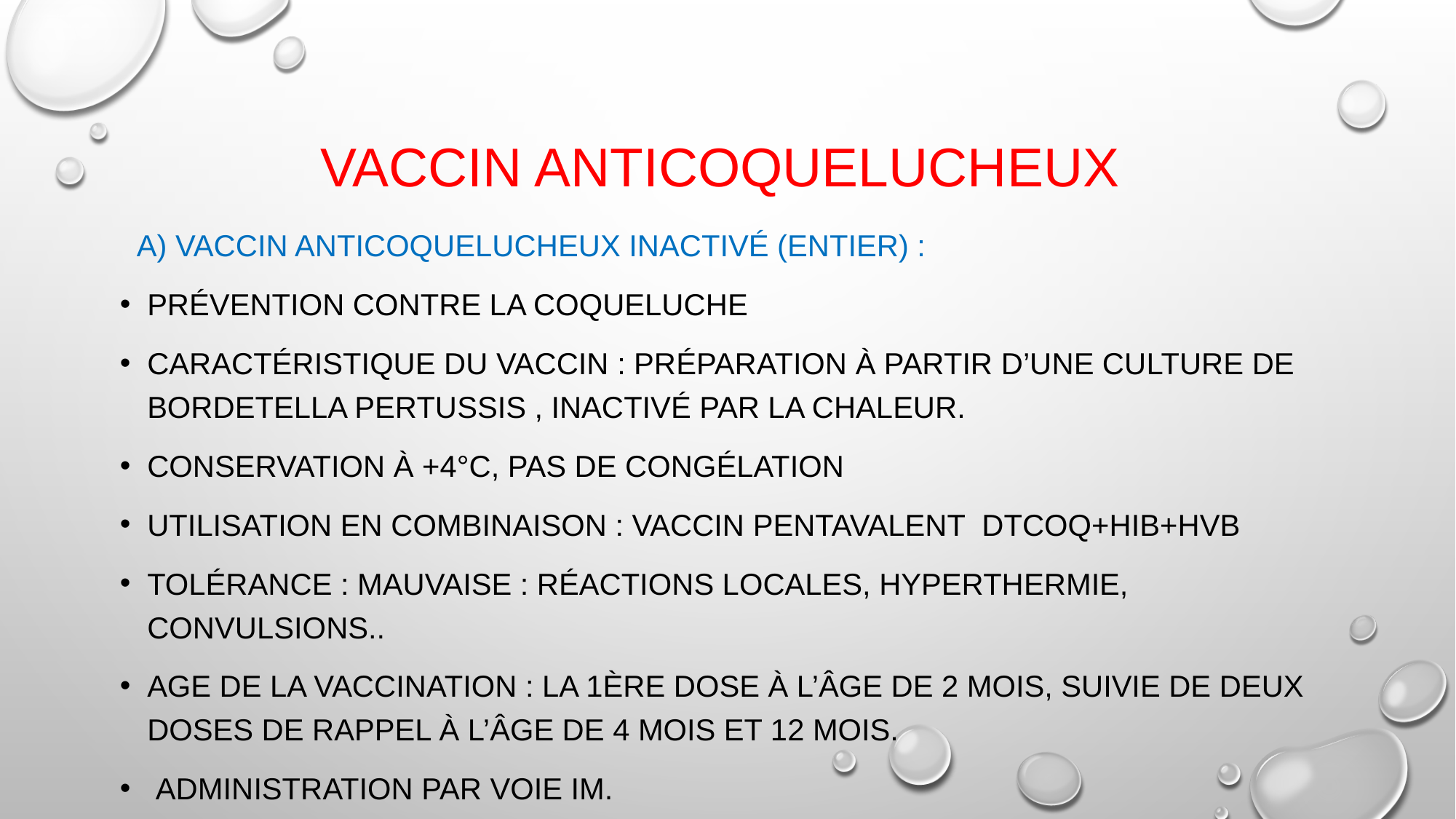

# Vaccin anticoquelucheux
  a) Vaccin anticoquelucheux inactivé (entier) :
Prévention contre la coqueluche
Caractéristique du vaccin : préparation à partir d’une culture de Bordetella pertussis , inactivé par la chaleur.
Conservation à +4°C, pas de congélation
Utilisation en combinaison : Vaccin pentavalent  DTCoq+Hib+HVB
Tolérance : MAUVAISE : réactions locales, hyperthermie, convulsions..
Age de la vaccination : la 1ère dose à l’âge de 2 mois, suivie de deux doses de rappel à l’âge de 4 mois et 12 mois.
 Administration par voie IM.